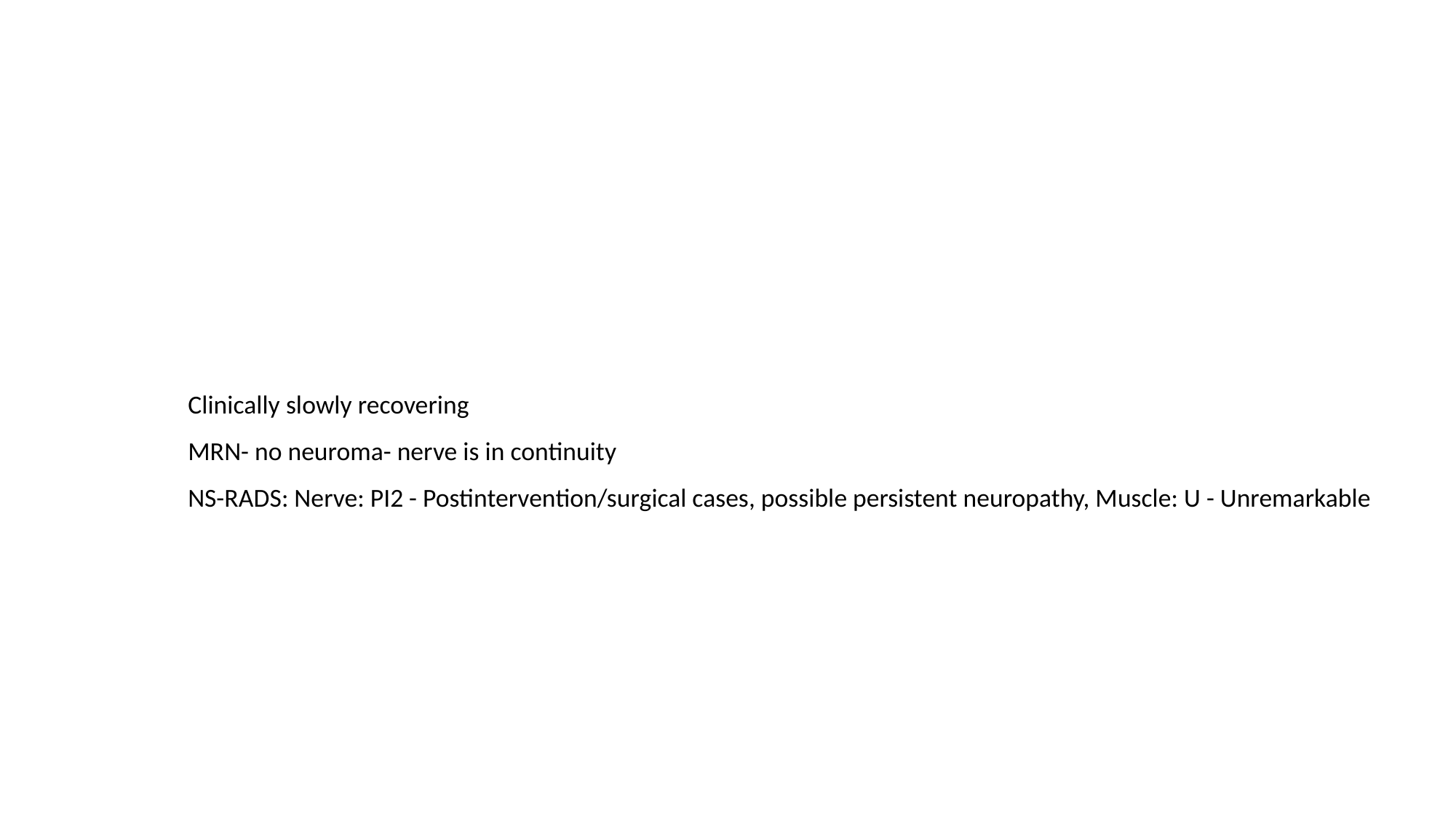

# Clinically slowly recovering MRN- no neuroma- nerve is in continuity NS-RADS: Nerve: PI2 - Postintervention/surgical cases, possible persistent neuropathy, Muscle: U - Unremarkable